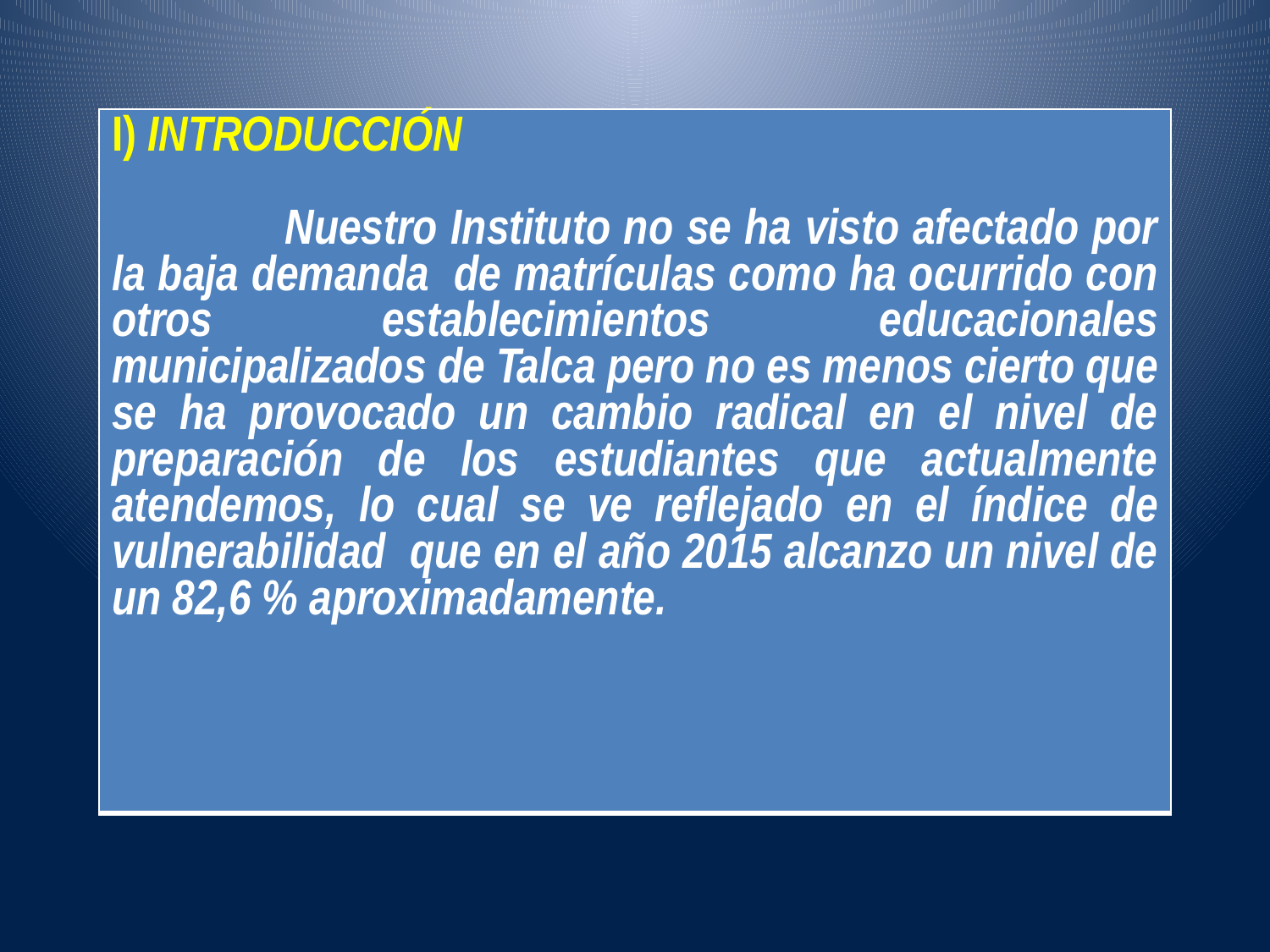

| I) INTRODUCCIÓN Nuestro Instituto no se ha visto afectado por la baja demanda de matrículas como ha ocurrido con otros establecimientos educacionales municipalizados de Talca pero no es menos cierto que se ha provocado un cambio radical en el nivel de preparación de los estudiantes que actualmente atendemos, lo cual se ve reflejado en el índice de vulnerabilidad que en el año 2015 alcanzo un nivel de un 82,6 % aproximadamente. |
| --- |